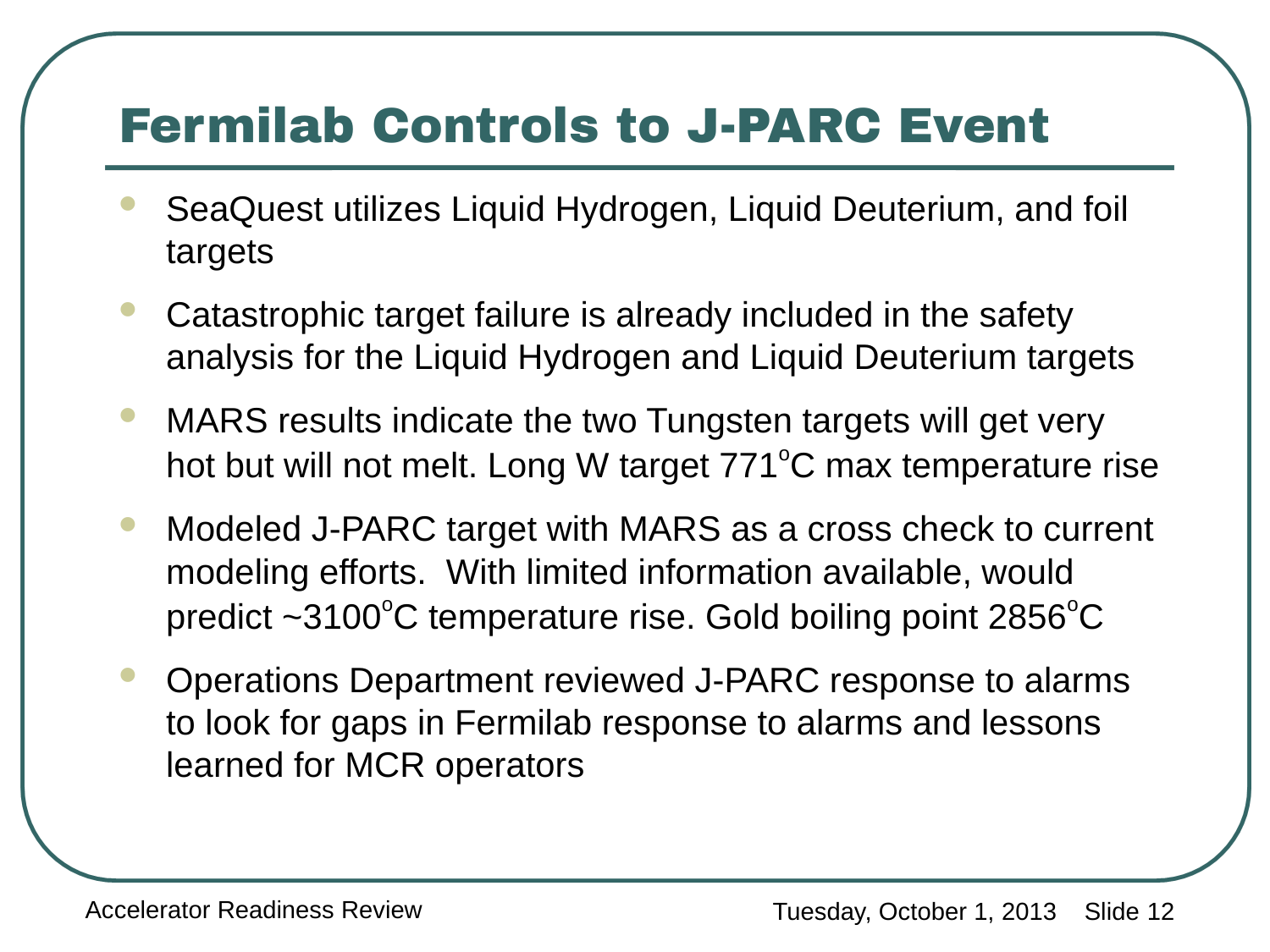

# Fermilab Controls to J-PARC Event
SeaQuest utilizes Liquid Hydrogen, Liquid Deuterium, and foil  targets
Catastrophic target failure is already included in the safety analysis for the Liquid Hydrogen and Liquid Deuterium targets
MARS results indicate the two Tungsten targets will get very hot but will not melt. Long W target 771oC max temperature rise
Modeled J-PARC target with MARS as a cross check to current modeling efforts.  With limited information available, would predict ~3100oC temperature rise. Gold boiling point 2856oC
Operations Department reviewed J-PARC response to alarms to look for gaps in Fermilab response to alarms and lessons learned for MCR operators
Accelerator Readiness Review
Tuesday, October 1, 2013    Slide 12